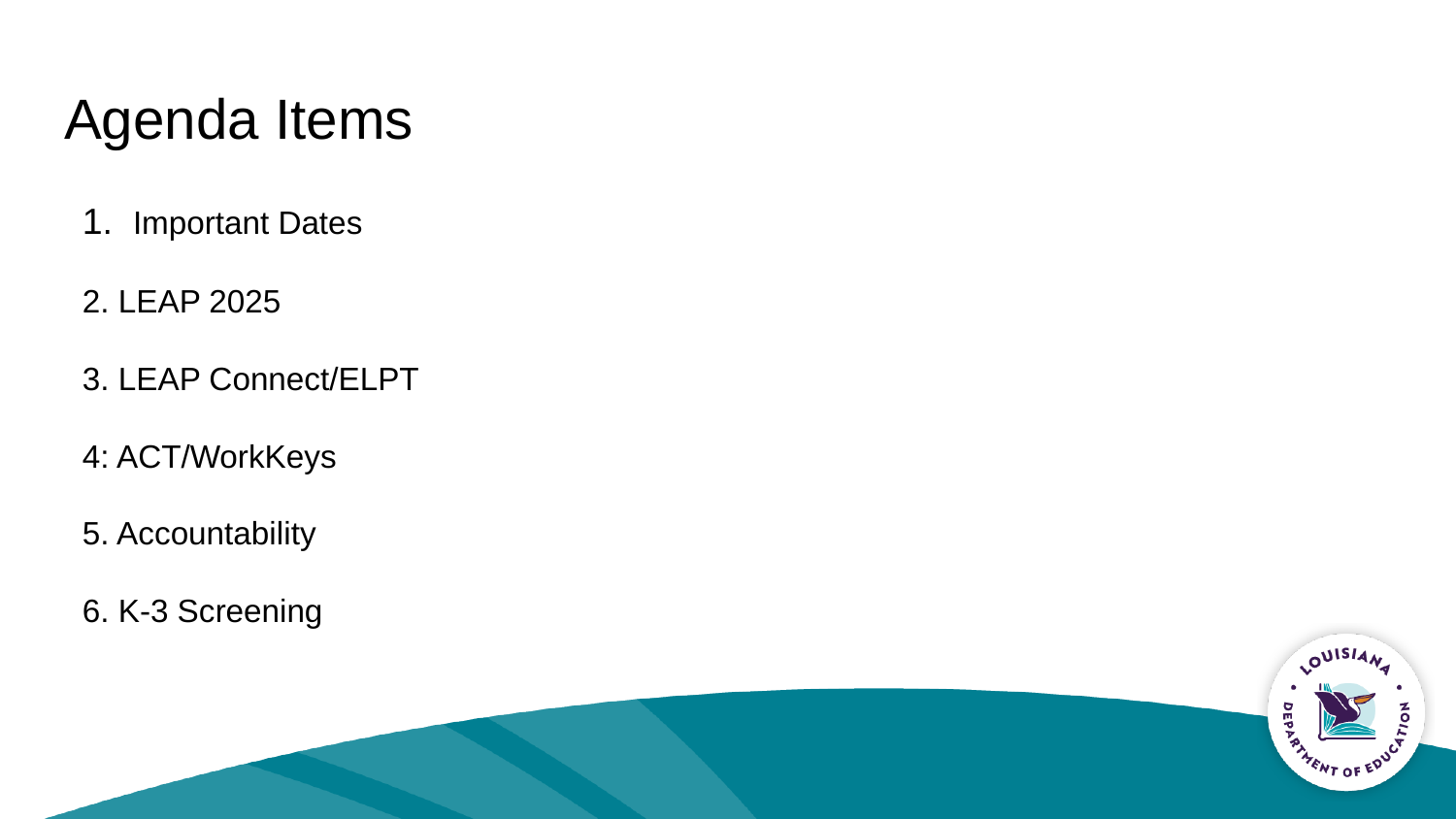

# Agenda Items
1.  Important Dates

2. LEAP 2025

3. LEAP Connect/ELPT

4: ACT/WorkKeys

5. Accountability

6. K-3 Screening